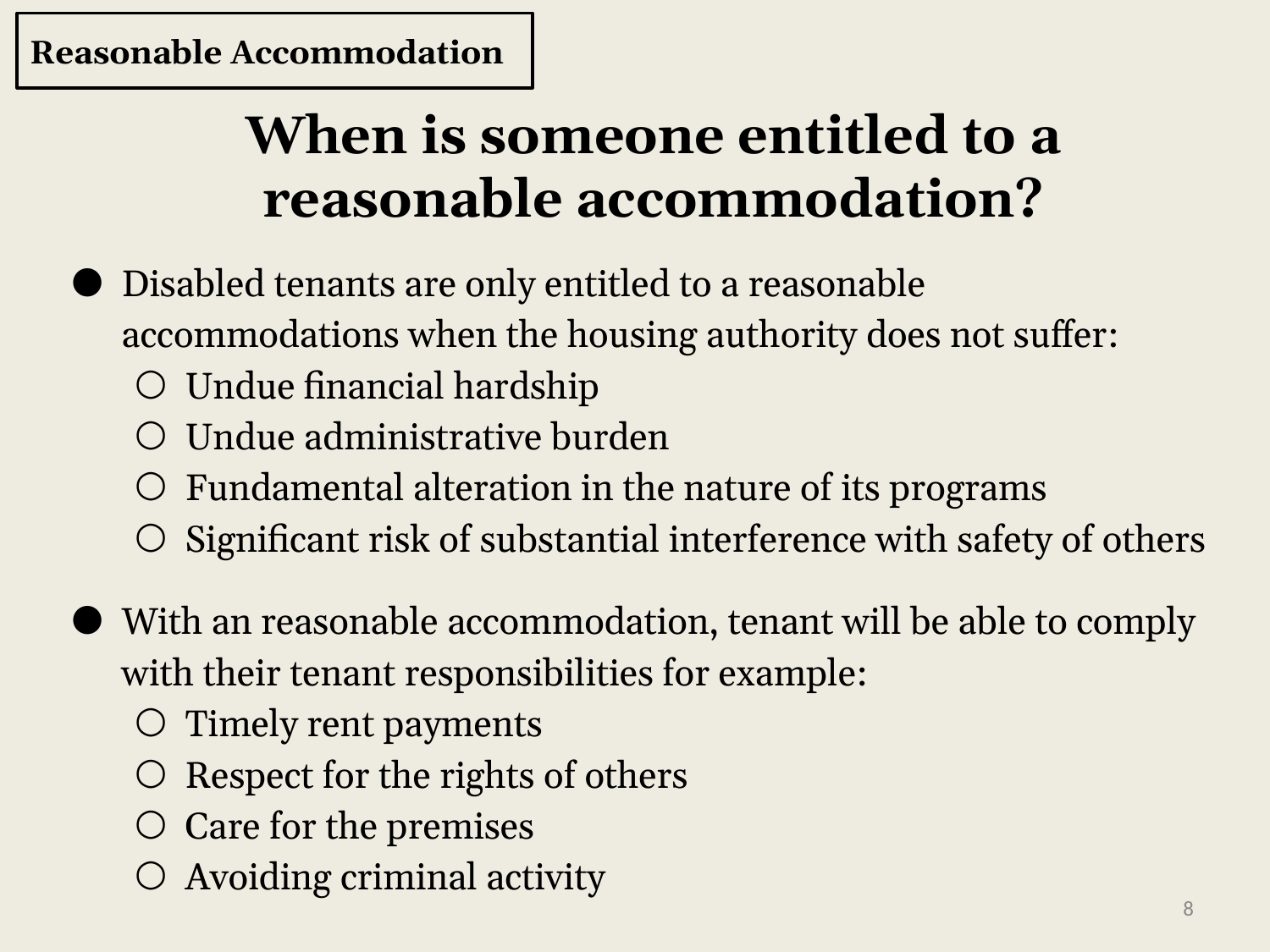

# Reasonable Accommodation
When is someone entitled to a reasonable accommodation?

Disabled tenants are only entitled to a reasonable accommodations when the housing authority does not suffer:
Undue financial hardship
Undue administrative burden
Fundamental alteration in the nature of its programs
Significant risk of substantial interference with safety of others
With an reasonable accommodation, tenant will be able to comply with their tenant responsibilities for example:
Timely rent payments
Respect for the rights of others
Care for the premises
Avoiding criminal activity

8